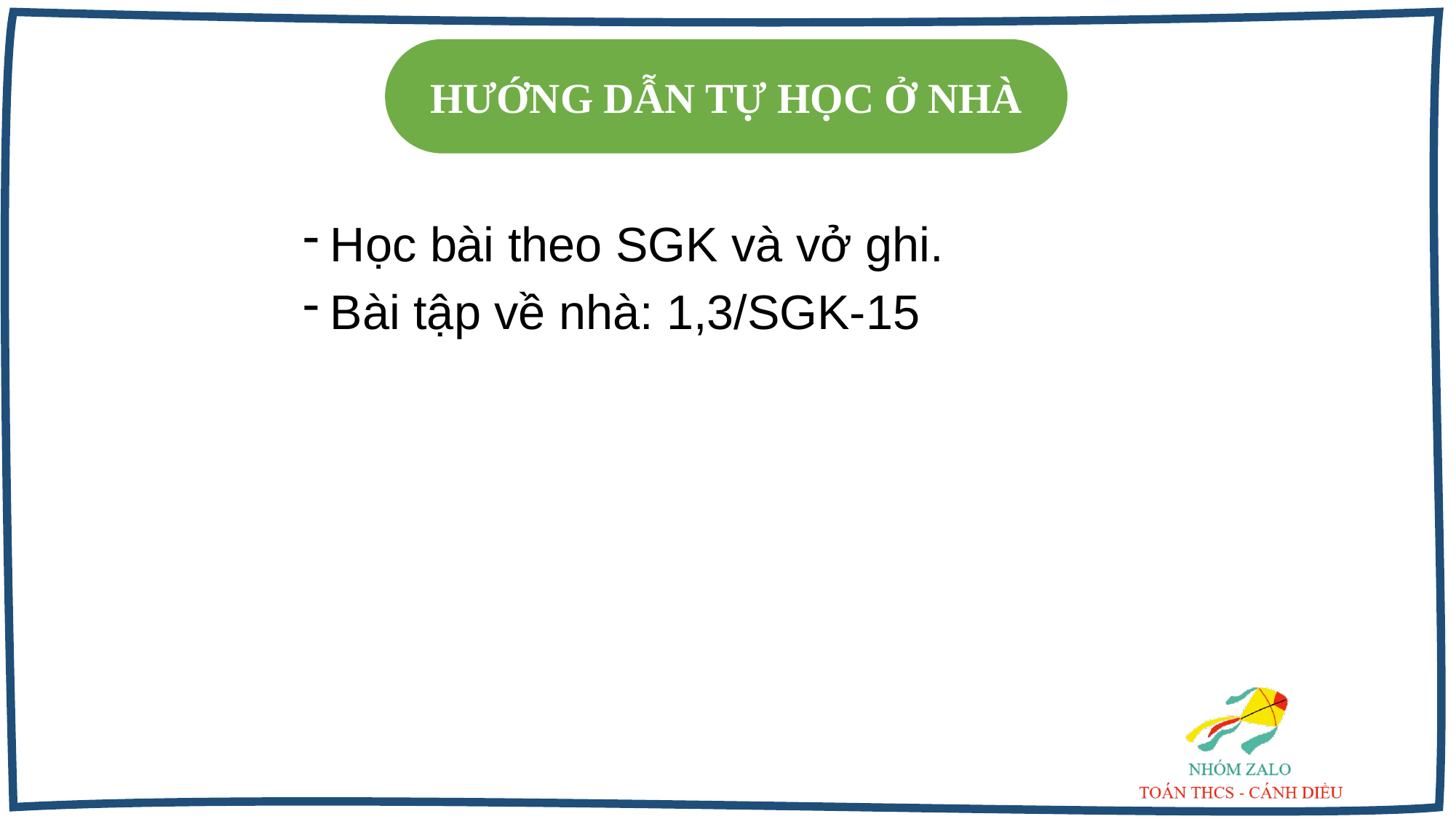

HƯỚNG DẪN TỰ HỌC Ở NHÀ
Học bài theo SGK và vở ghi.
Bài tập về nhà: 1,3/SGK-15